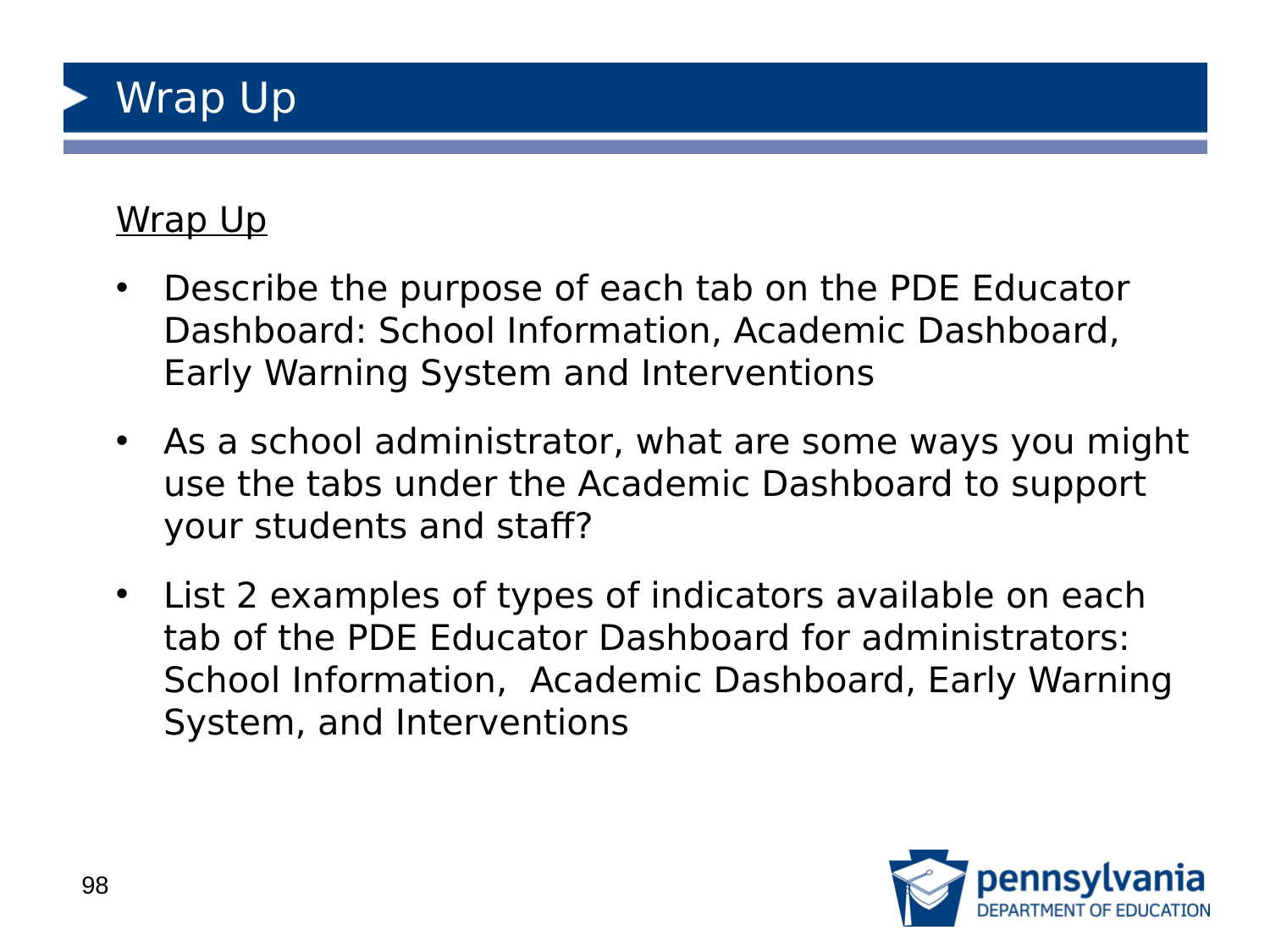

# Wrap Up
Wrap Up
Describe the purpose of each tab on the PDE Educator Dashboard: School Information, Academic Dashboard, Early Warning System and Interventions
As a school administrator, what are some ways you might use the tabs under the Academic Dashboard to support your students and staff?
List 2 examples of types of indicators available on each tab of the PDE Educator Dashboard for administrators: School Information,  Academic Dashboard, Early Warning System, and Interventions

98